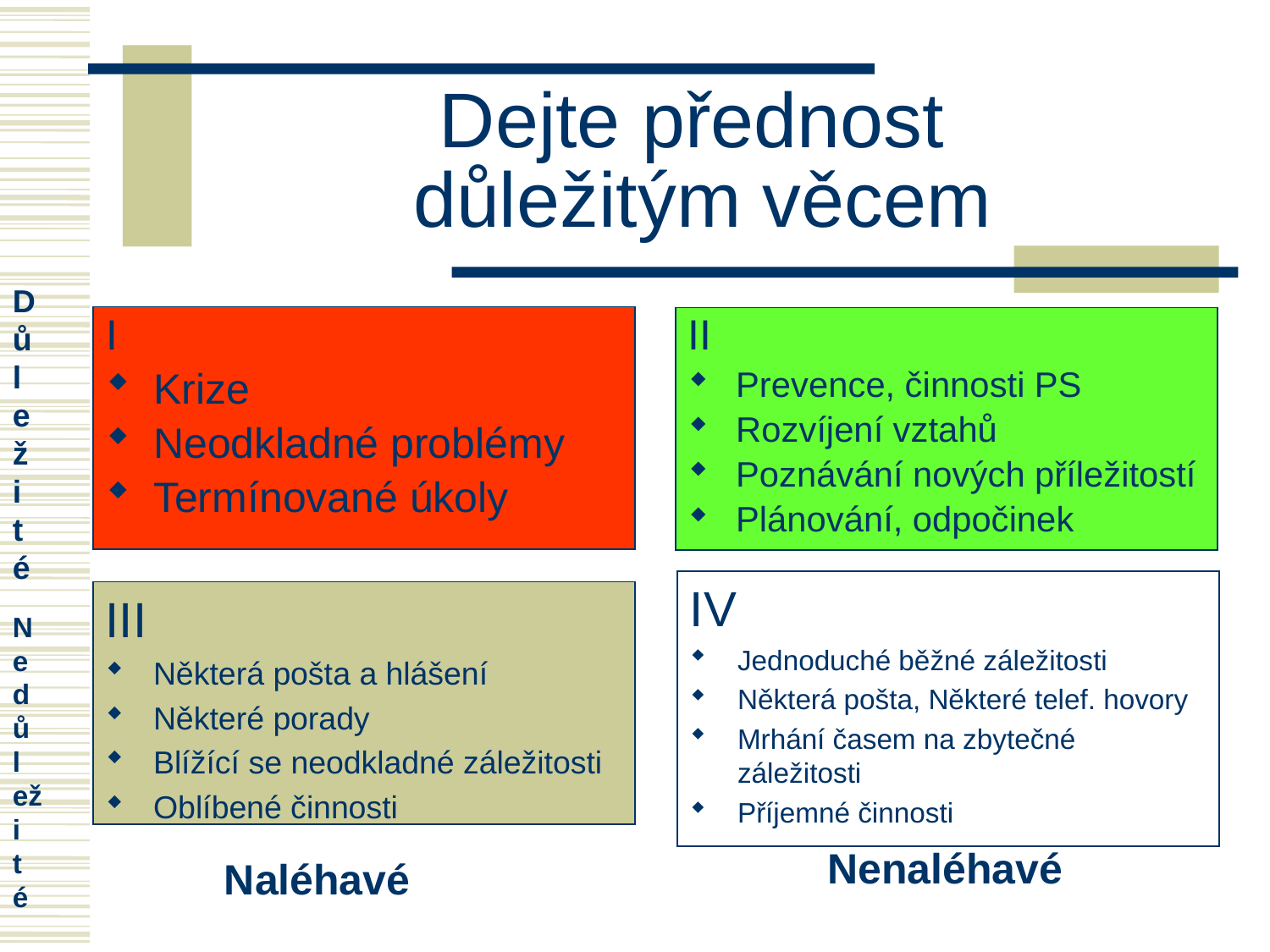

# Dejte přednost důležitým věcem
Dů l ež i  t é
I
Krize
Neodkladné problémy
Termínované úkoly
II
Prevence, činnosti PS
Rozvíjení vztahů
Poznávání nových příležitostí
Plánování, odpočinek
IV
Jednoduché běžné záležitosti
Některá pošta, Některé telef. hovory
Mrhání časem na zbytečné záležitosti
Příjemné činnosti
III
Některá pošta a hlášení
Některé porady
Blížící se neodkladné záležitosti
Oblíbené činnosti
Nedů l ež i  t é
Nenaléhavé
Naléhavé